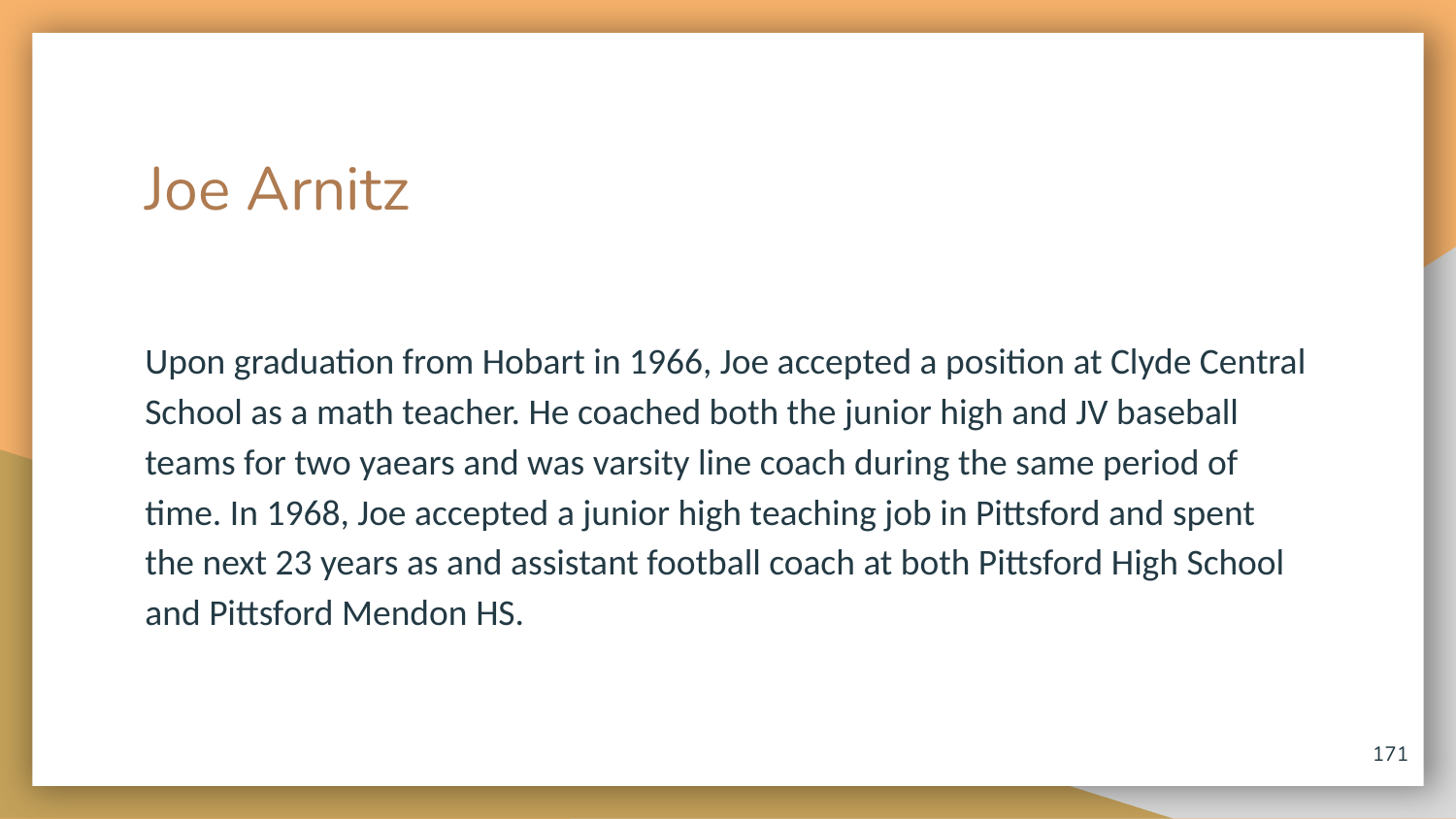

# Joe Arnitz
Upon graduation from Hobart in 1966, Joe accepted a position at Clyde Central School as a math teacher. He coached both the junior high and JV baseball teams for two yaears and was varsity line coach during the same period of time. In 1968, Joe accepted a junior high teaching job in Pittsford and spent the next 23 years as and assistant football coach at both Pittsford High School and Pittsford Mendon HS.
171